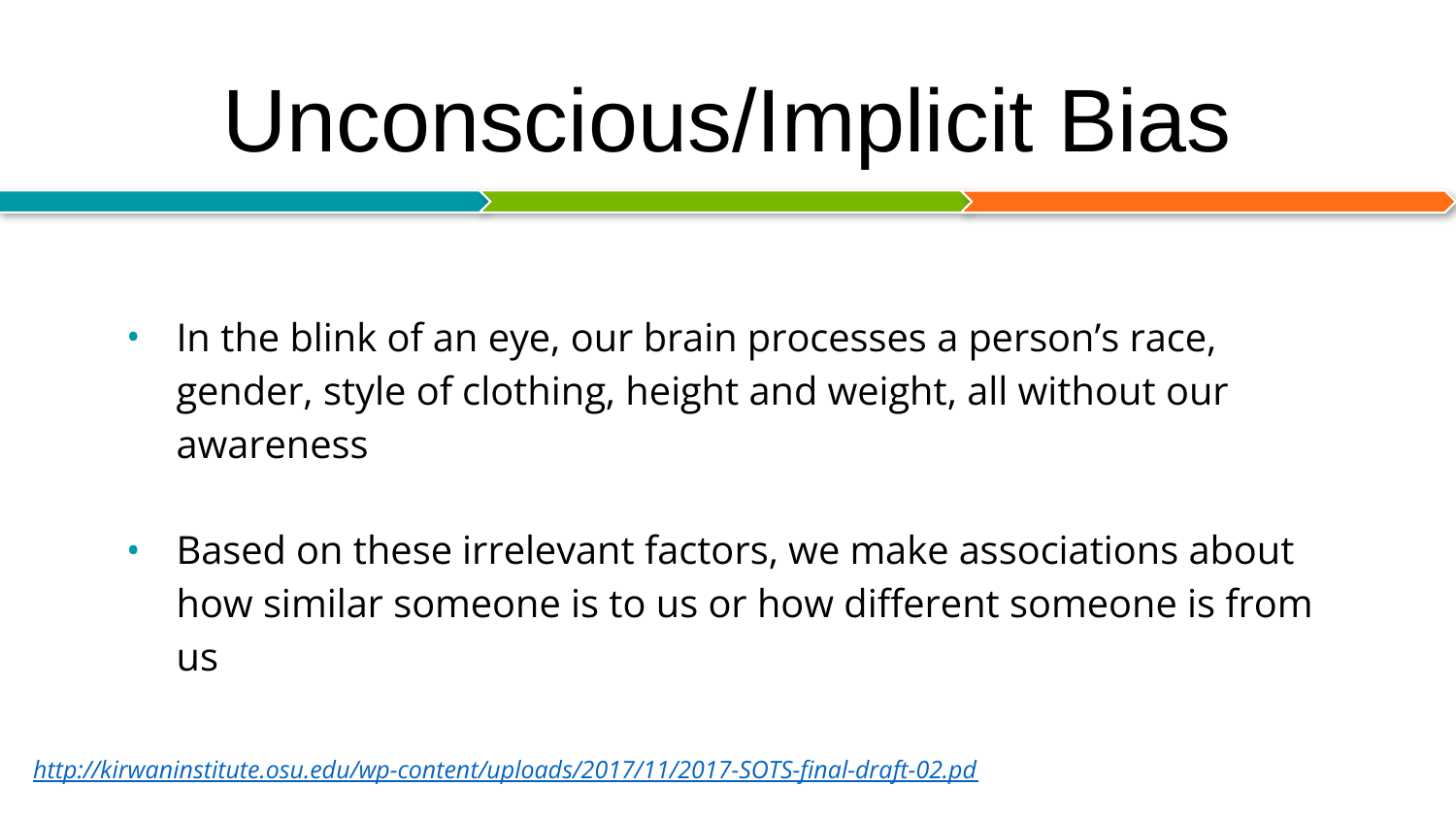

# Unconscious/Implicit Bias

In the blink of an eye, our brain processes a person’s race, gender, style of clothing, height and weight, all without our awareness
Based on these irrelevant factors, we make associations about how similar someone is to us or how different someone is from us
http://kirwaninstitute.osu.edu/wp-content/uploads/2017/11/2017-SOTS-final-draft-02.pd